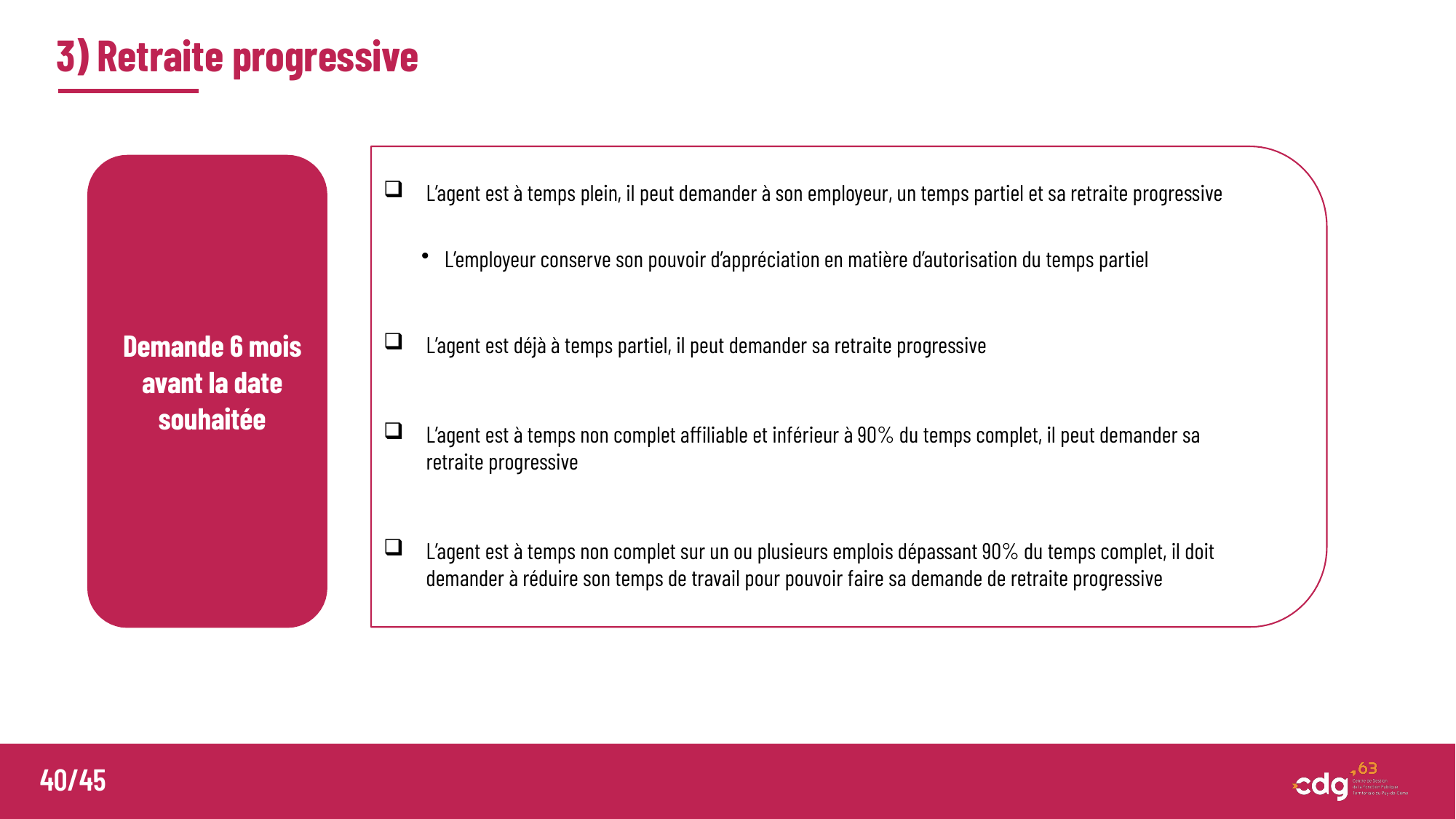

3) Retraite progressive

L’agent est à temps plein, il peut demander à son employeur, un temps partiel et sa retraite progressive
L’employeur conserve son pouvoir d’appréciation en matière d’autorisation du temps partiel

Demande 6 mois avant la date souhaitée

L’agent est déjà à temps partiel, il peut demander sa retraite progressive

L’agent est à temps non complet affiliable et inférieur à 90% du temps complet, il peut demander sa retraite progressive

L’agent est à temps non complet sur un ou plusieurs emplois dépassant 90% du temps complet, il doit demander à réduire son temps de travail pour pouvoir faire sa demande de retraite progressive

40/45